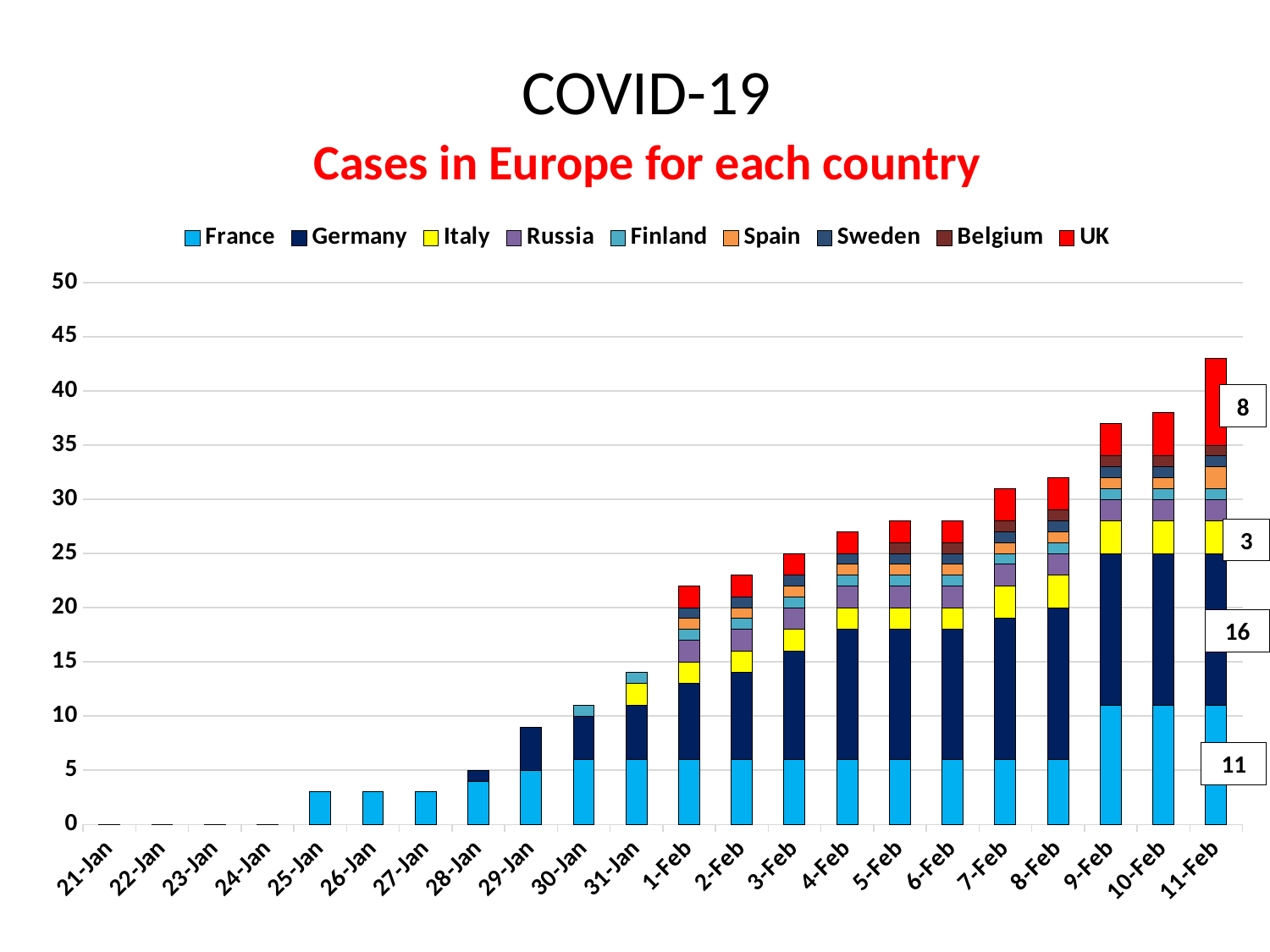

COVID-19
Cases in Europe for each country

### Chart

| Category | France | Germany | Italy | Russia | Finland | Spain | Sweden | Belgium | UK |
|---|---|---|---|---|---|---|---|---|---|
| 43851.0 | 0.0 | 0.0 | 0.0 | 0.0 | 0.0 | 0.0 | 0.0 | 0.0 | 0.0 |
| 43852.0 | 0.0 | 0.0 | 0.0 | 0.0 | 0.0 | 0.0 | 0.0 | 0.0 | 0.0 |
| 43853.0 | 0.0 | 0.0 | 0.0 | 0.0 | 0.0 | 0.0 | 0.0 | 0.0 | 0.0 |
| 43854.0 | 0.0 | 0.0 | 0.0 | 0.0 | 0.0 | 0.0 | 0.0 | 0.0 | 0.0 |
| 43855.0 | 3.0 | 0.0 | 0.0 | 0.0 | 0.0 | 0.0 | 0.0 | 0.0 | 0.0 |
| 43856.0 | 3.0 | 0.0 | 0.0 | 0.0 | 0.0 | 0.0 | 0.0 | 0.0 | 0.0 |
| 43857.0 | 3.0 | 0.0 | 0.0 | 0.0 | 0.0 | 0.0 | 0.0 | 0.0 | 0.0 |
| 43858.0 | 4.0 | 1.0 | 0.0 | 0.0 | 0.0 | 0.0 | 0.0 | 0.0 | 0.0 |
| 43859.0 | 5.0 | 4.0 | 0.0 | 0.0 | 0.0 | 0.0 | 0.0 | 0.0 | 0.0 |
| 43860.0 | 6.0 | 4.0 | 0.0 | 0.0 | 1.0 | 0.0 | 0.0 | 0.0 | 0.0 |
| 43861.0 | 6.0 | 5.0 | 2.0 | 0.0 | 1.0 | 0.0 | 0.0 | 0.0 | 0.0 |
| 43862.0 | 6.0 | 7.0 | 2.0 | 2.0 | 1.0 | 1.0 | 1.0 | 0.0 | 2.0 |
| 43863.0 | 6.0 | 8.0 | 2.0 | 2.0 | 1.0 | 1.0 | 1.0 | 0.0 | 2.0 |
| 43864.0 | 6.0 | 10.0 | 2.0 | 2.0 | 1.0 | 1.0 | 1.0 | 0.0 | 2.0 |
| 43865.0 | 6.0 | 12.0 | 2.0 | 2.0 | 1.0 | 1.0 | 1.0 | 0.0 | 2.0 |
| 43866.0 | 6.0 | 12.0 | 2.0 | 2.0 | 1.0 | 1.0 | 1.0 | 1.0 | 2.0 |
| 43867.0 | 6.0 | 12.0 | 2.0 | 2.0 | 1.0 | 1.0 | 1.0 | 1.0 | 2.0 |
| 43868.0 | 6.0 | 13.0 | 3.0 | 2.0 | 1.0 | 1.0 | 1.0 | 1.0 | 3.0 |
| 43869.0 | 6.0 | 14.0 | 3.0 | 2.0 | 1.0 | 1.0 | 1.0 | 1.0 | 3.0 |
| 43870.0 | 11.0 | 14.0 | 3.0 | 2.0 | 1.0 | 1.0 | 1.0 | 1.0 | 3.0 |
| 43871.0 | 11.0 | 14.0 | 3.0 | 2.0 | 1.0 | 1.0 | 1.0 | 1.0 | 4.0 |
| 43872.0 | 11.0 | 14.0 | 3.0 | 2.0 | 1.0 | 2.0 | 1.0 | 1.0 | 8.0 |
8
3
16
11